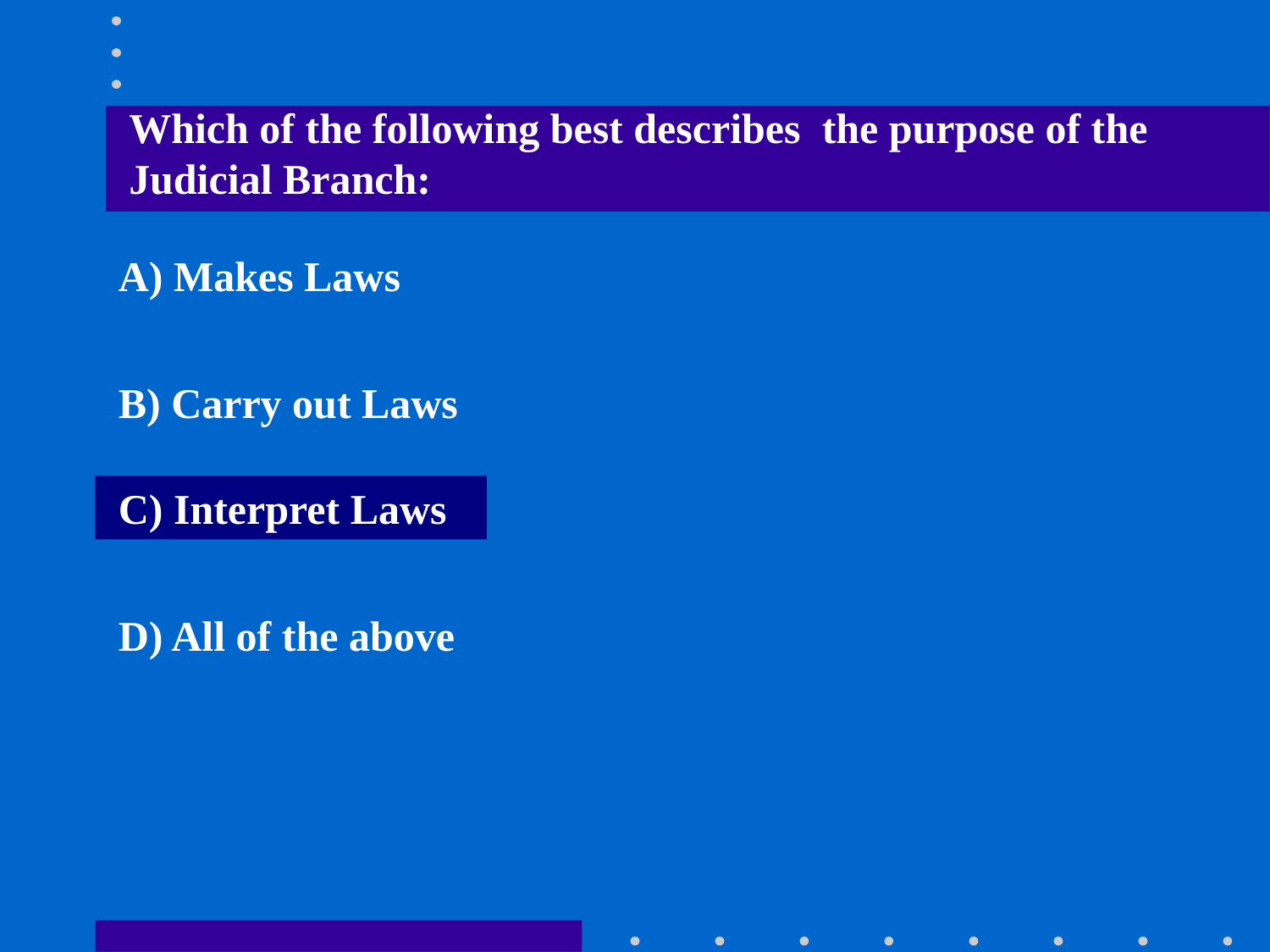

Which of the following best describes  the purpose of the Judicial Branch:
A) Makes Laws
B) Carry out Laws

C) Interpret Laws
D) All of the above